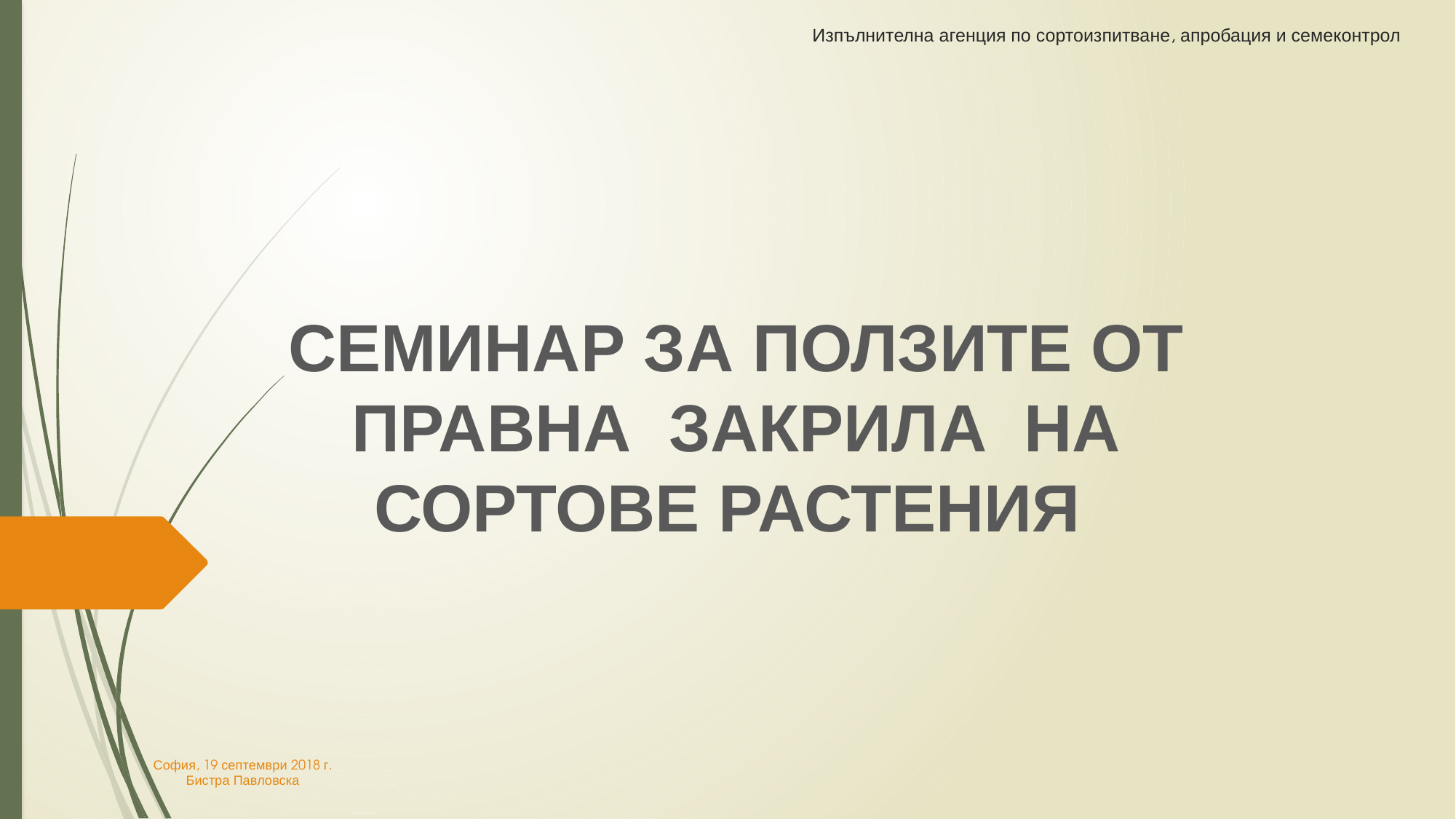

# Изпълнителна агенция по сортоизпитване, апробация и семеконтрол
СЕМИНАР ЗА ПОЛЗИТЕ ОТ ПРАВНА  ЗАКРИЛА  НА СОРТОВЕ РАСТЕНИЯ
София, 19 септември 2018 г.
Бистра Павловска